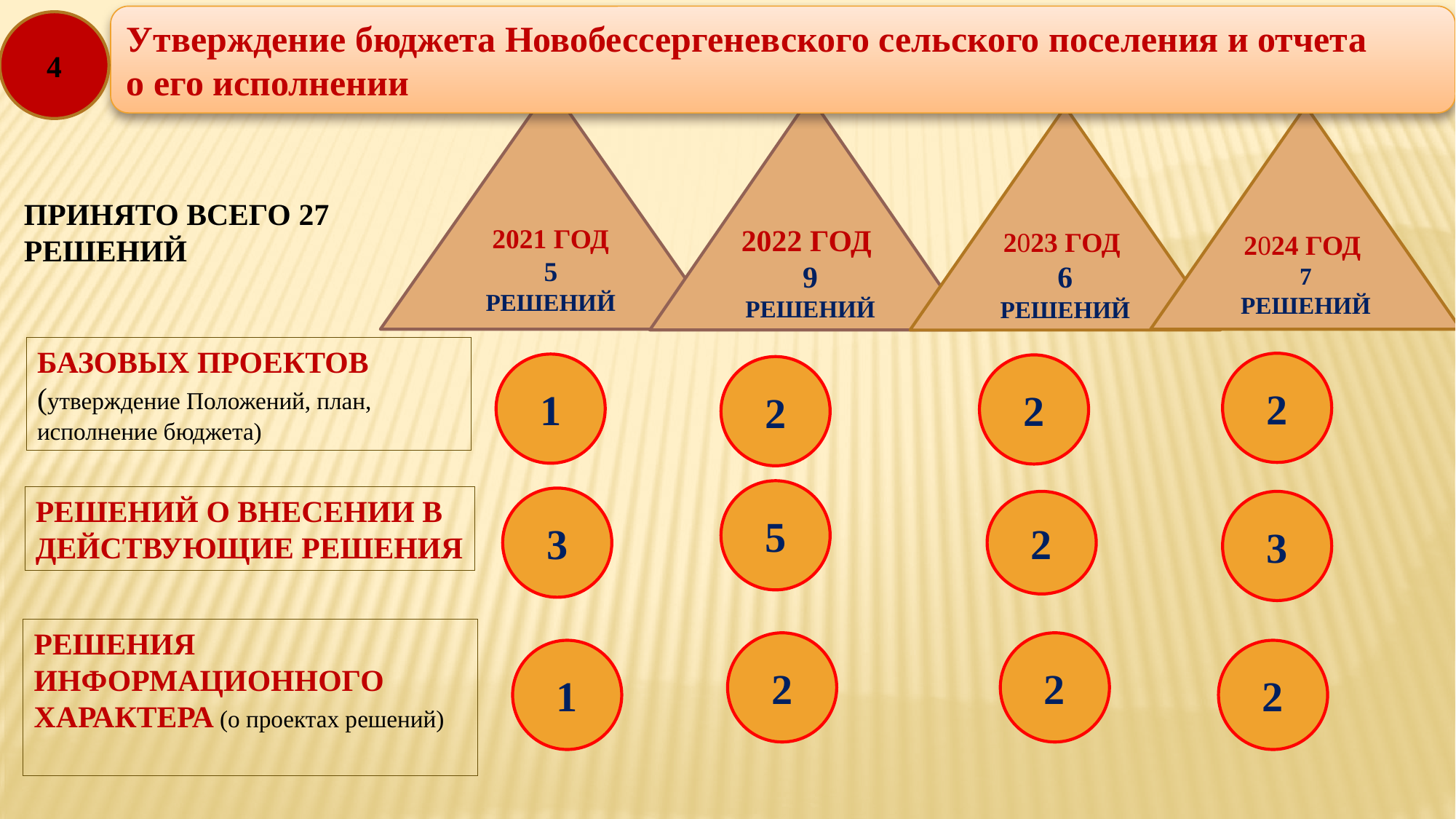

Утверждение бюджета Новобессергеневского сельского поселения и отчета
о его исполнении
4
2021 ГОД
5 РЕШЕНИЙ
2022 ГОД
9 РЕШЕНИЙ
2024 ГОД
7 РЕШЕНИЙ
2023 ГОД
6 РЕШЕНИЙ
ПРИНЯТО ВСЕГО 27 РЕШЕНИЙ
БАЗОВЫХ ПРОЕКТОВ (утверждение Положений, план, исполнение бюджета)
2
1
2
2
5
РЕШЕНИЙ О ВНЕСЕНИИ В ДЕЙСТВУЮЩИЕ РЕШЕНИЯ
3
2
3
РЕШЕНИЯ ИНФОРМАЦИОННОГО ХАРАКТЕРА (о проектах решений)

2
2
1
2